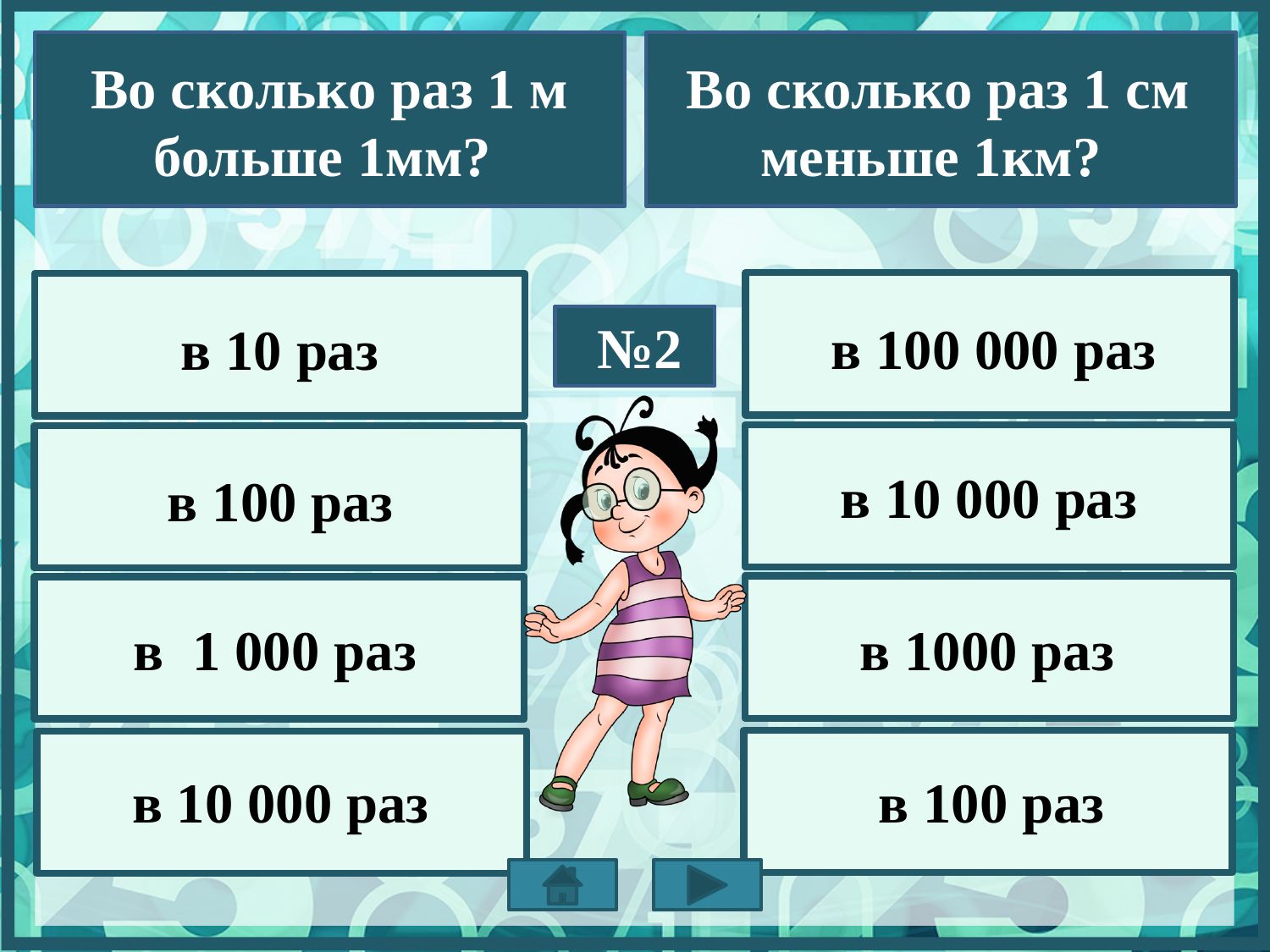

Bо сколько раз 1 м больше 1мм?
Bо сколько раз 1 см меньше 1км?
в 100 000 раз
в 10 раз
№2
в 10 000 раз
в 100 раз
в  1 000 раз
в 1000 раз
в 100 раз
в 10 000 раз